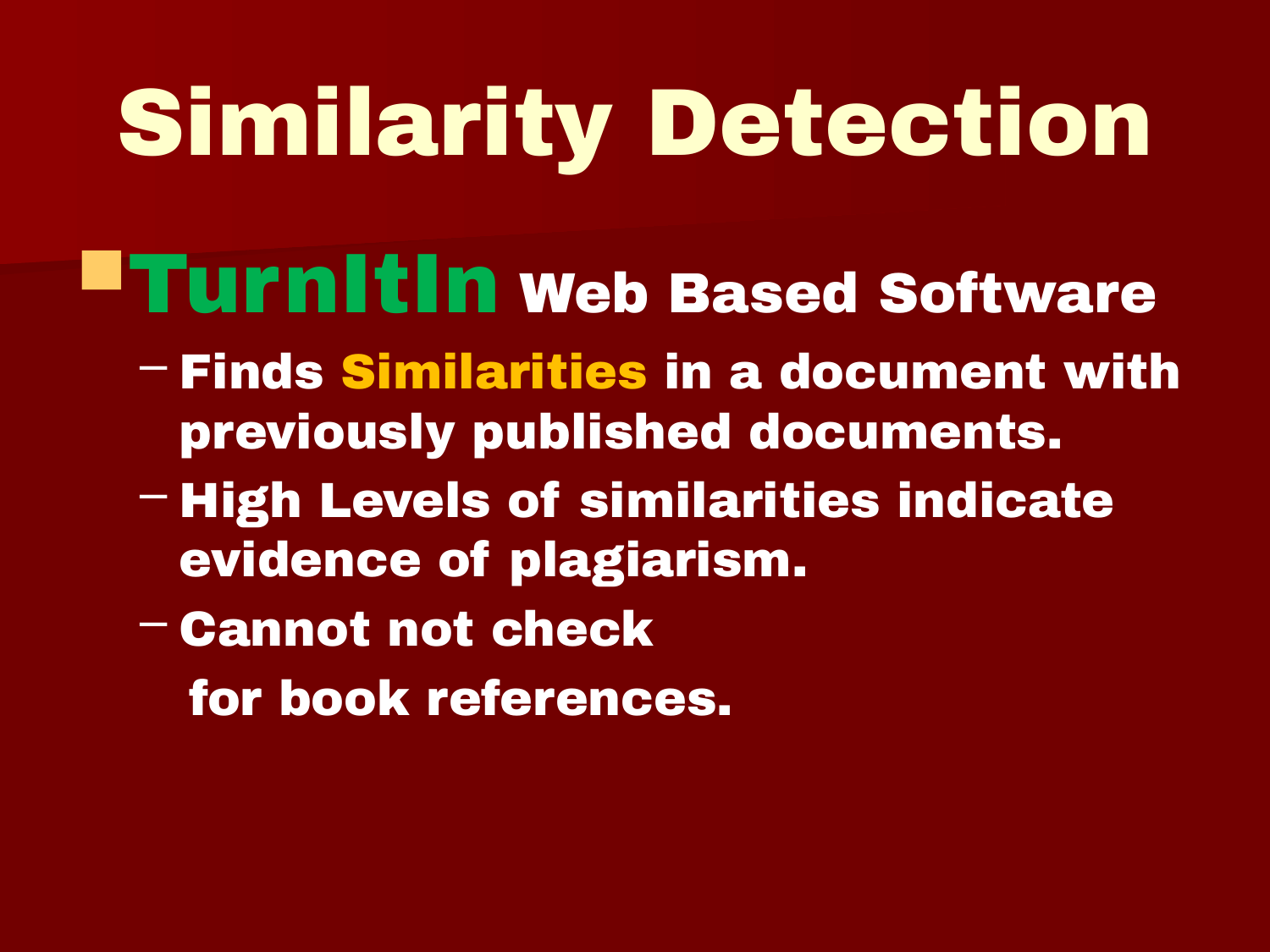

# Similarity Detection
TurnItIn Web Based Software
Finds Similarities in a document with previously published documents.
High Levels of similarities indicate evidence of plagiarism.
Cannot not check
   for book references.